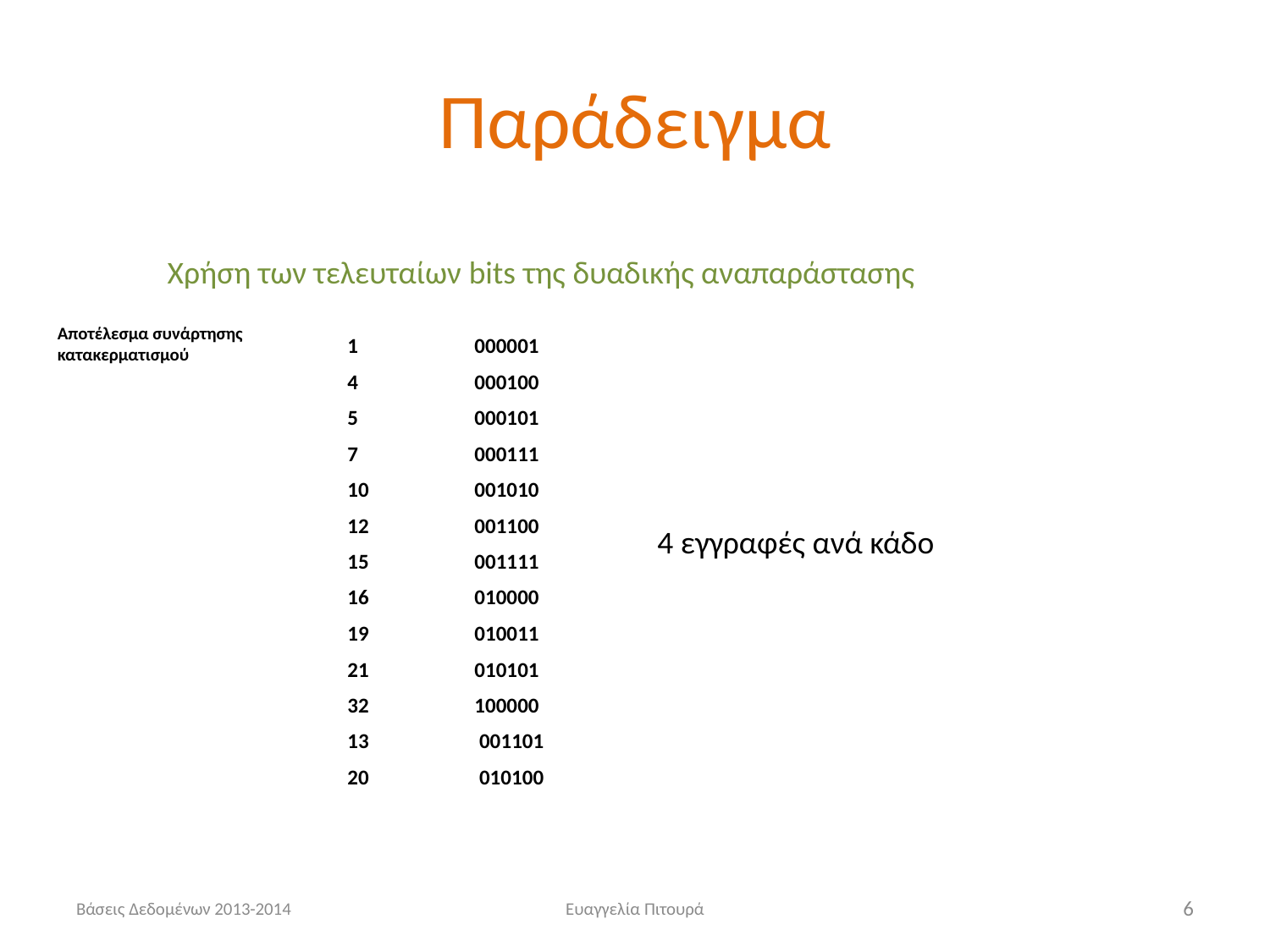

# Παράδειγμα
Χρήση των τελευταίων bits της δυαδικής αναπαράστασης
Αποτέλεσμα συνάρτησης κατακερματισμού
1 	000001
4 	000100
5	000101
7 	000111
10 	001010
12 	001100
15	001111
16	010000
19	010011
21	010101
32 	100000
13	 001101
20	 010100
4 εγγραφές ανά κάδο
Βάσεις Δεδομένων 2013-2014
Ευαγγελία Πιτουρά
6